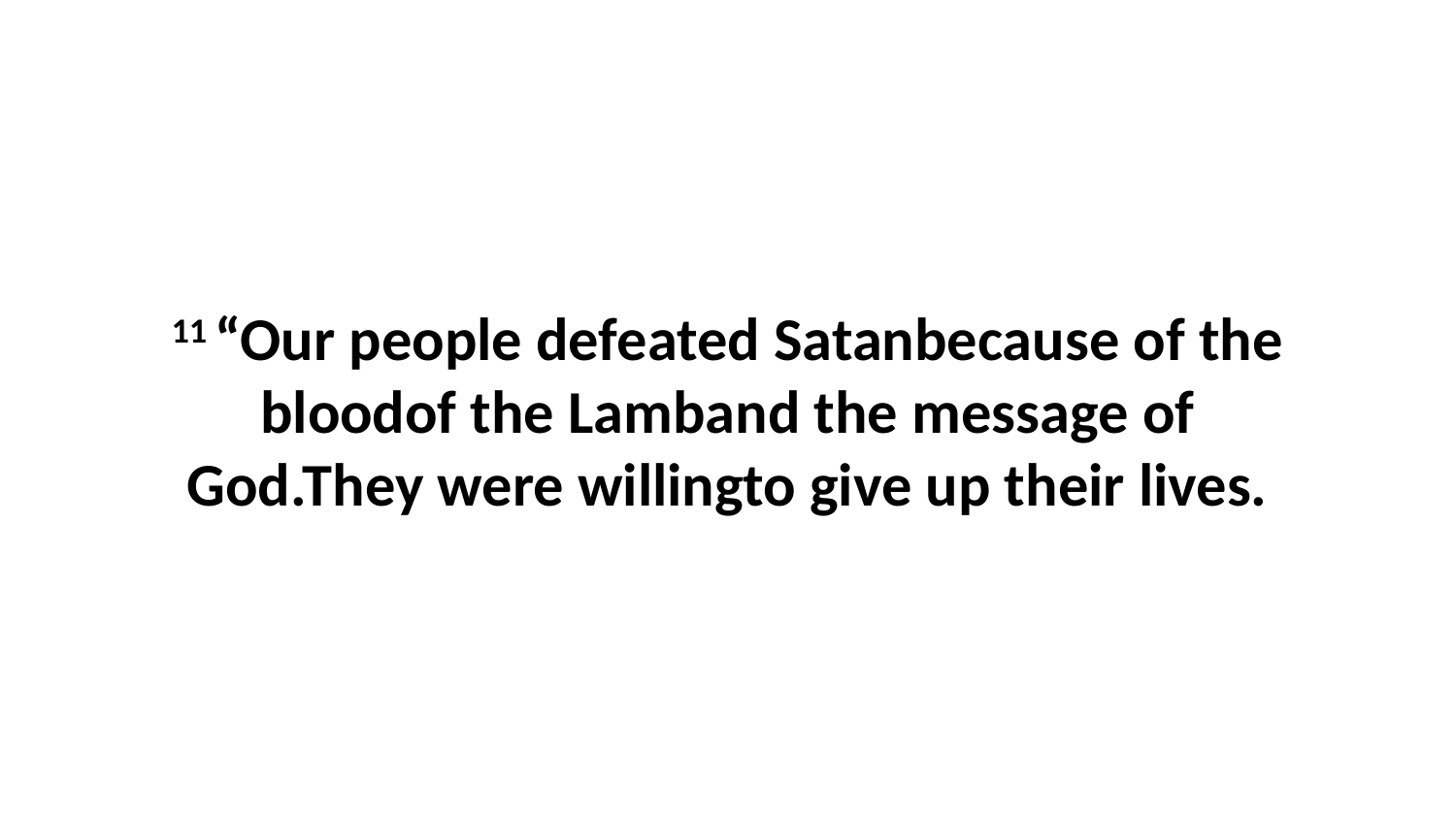

11 “Our people defeated Satanbecause of the bloodof the Lamband the message of God.They were willingto give up their lives.